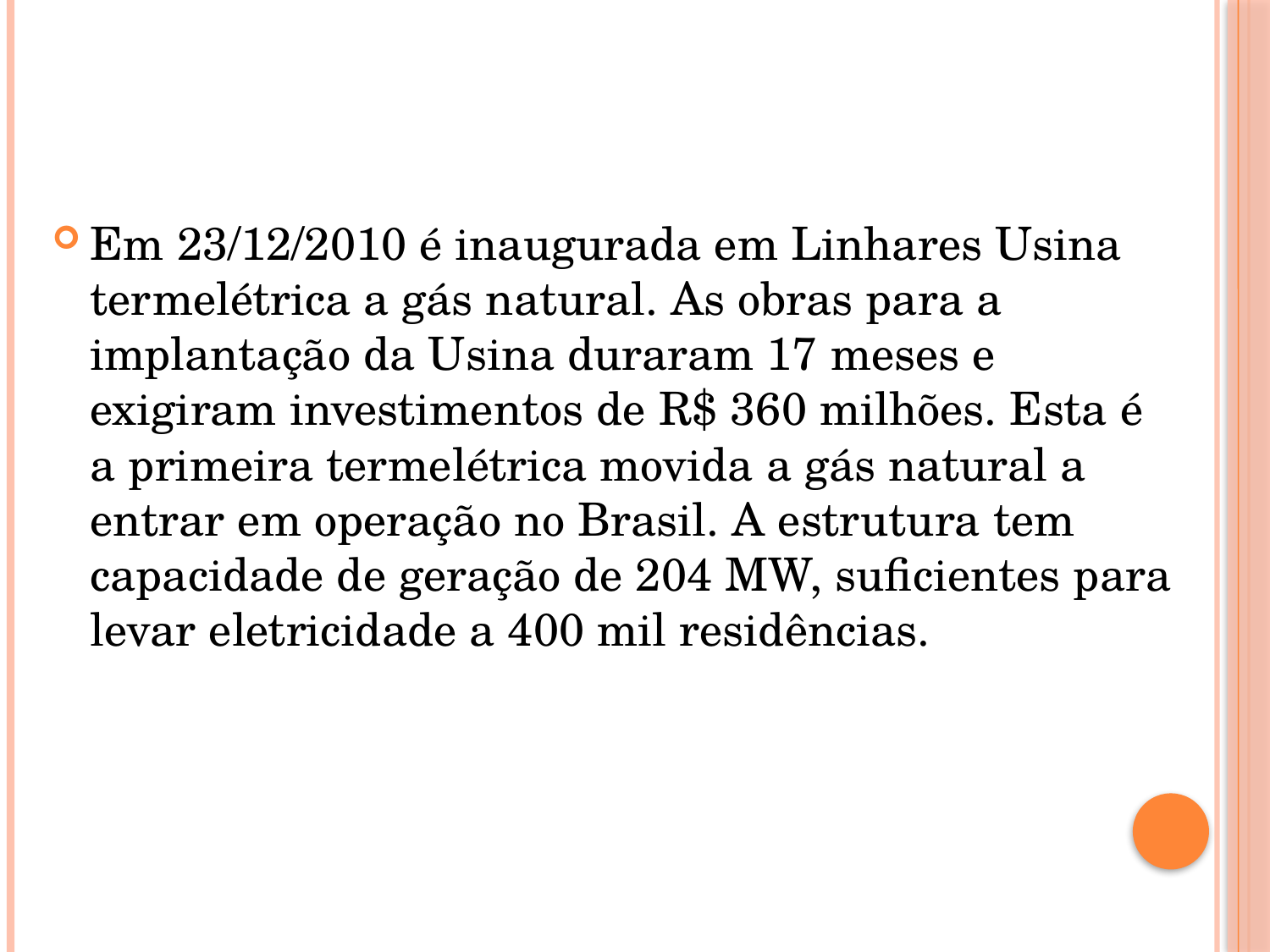

Em 23/12/2010 é inaugurada em Linhares Usina termelétrica a gás natural. As obras para a implantação da Usina duraram 17 meses e exigiram investimentos de R$ 360 milhões. Esta é a primeira termelétrica movida a gás natural a entrar em operação no Brasil. A estrutura tem capacidade de geração de 204 MW, suficientes para levar eletricidade a 400 mil residências.